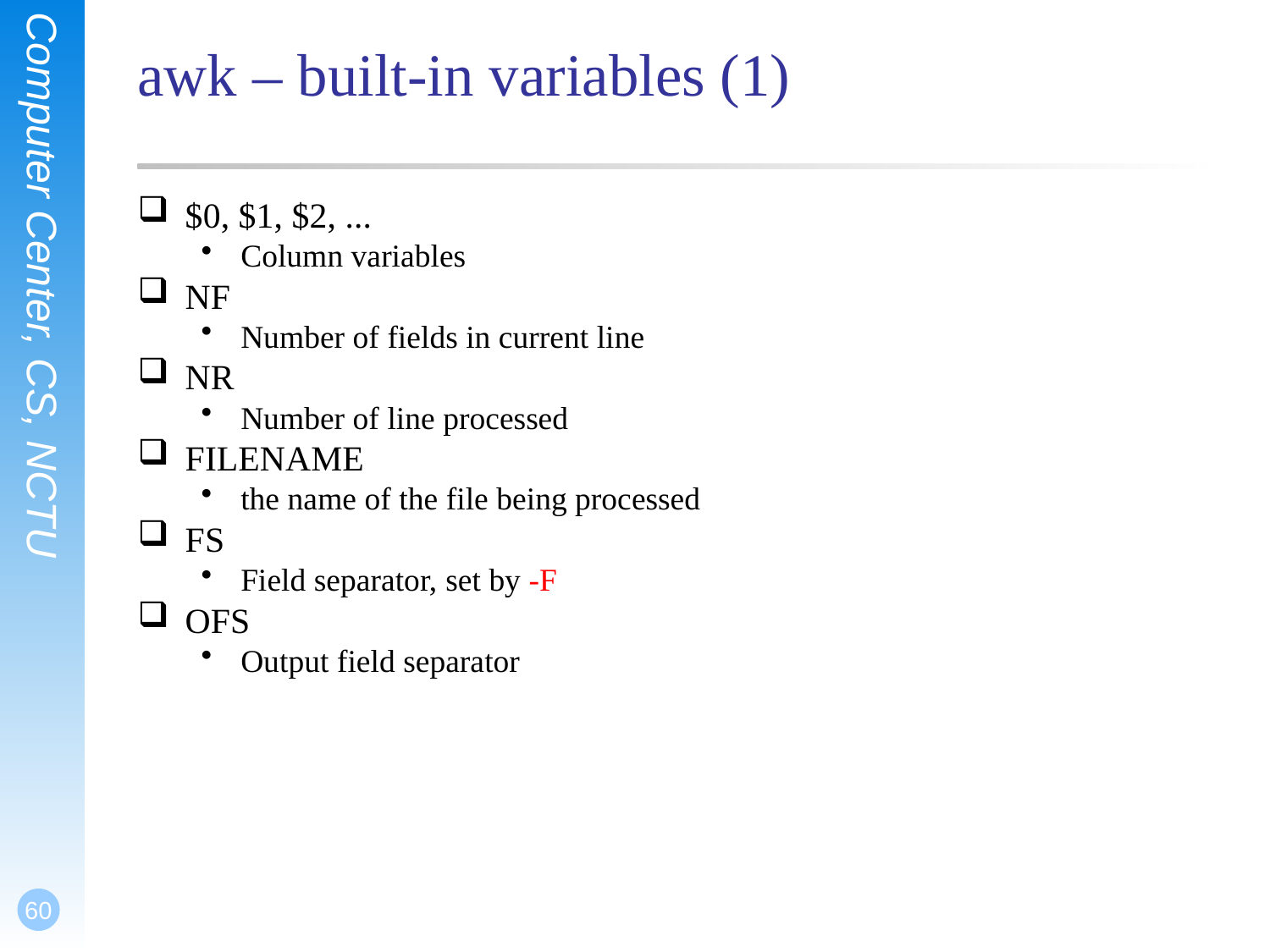

# awk – built-in variables (1)
$0, $1, $2, ...
Column variables
NF
Number of fields in current line
NR
Number of line processed
FILENAME
the name of the file being processed
FS
Field separator, set by -F
OFS
Output field separator